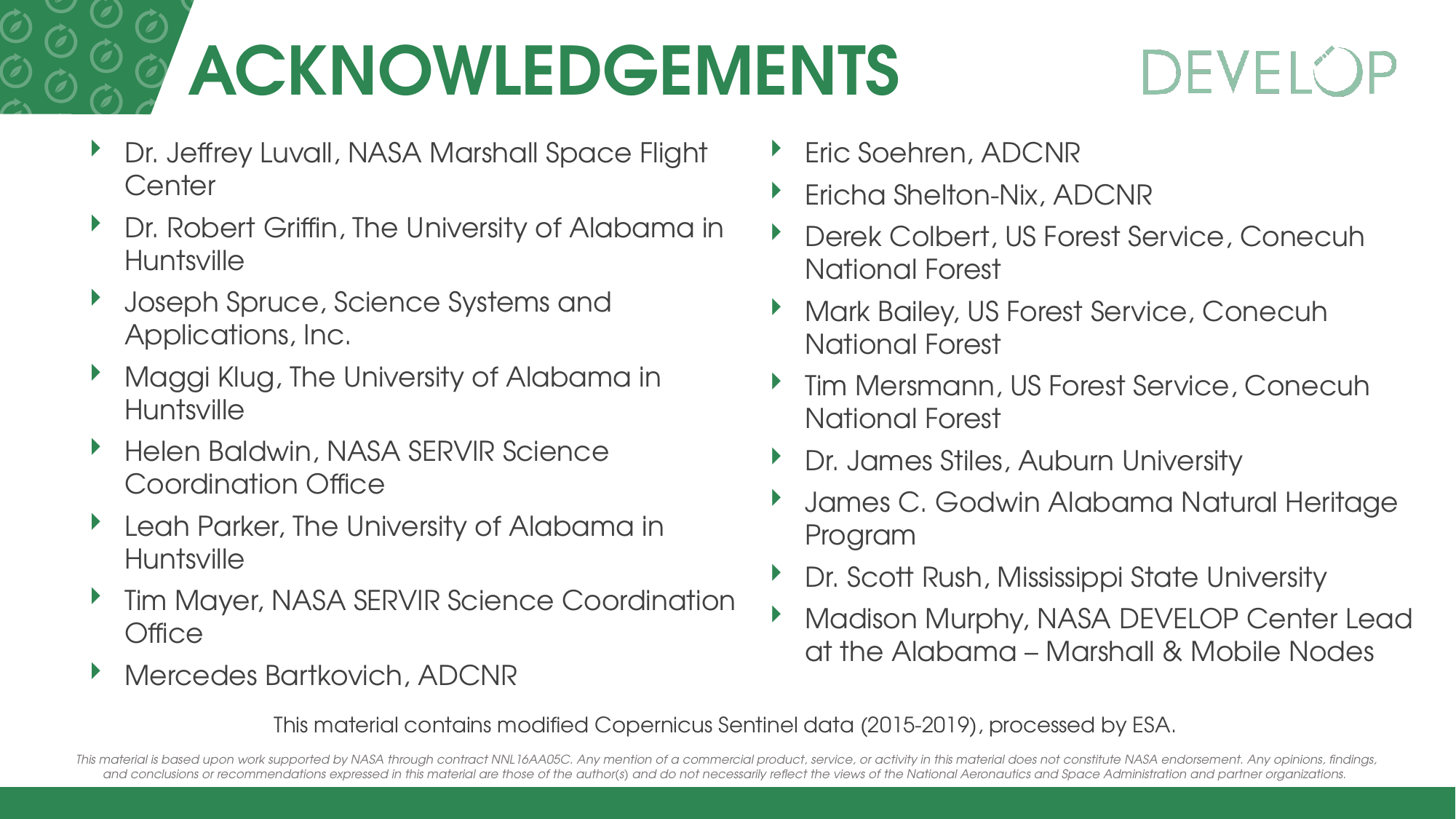

Dr. Jeffrey Luvall, NASA Marshall Space Flight Center
Dr. Robert Griffin, The University of Alabama in Huntsville
Joseph Spruce, Science Systems and Applications, Inc.
Maggi Klug, The University of Alabama in Huntsville
Helen Baldwin, NASA SERVIR Science Coordination Office
Leah Parker, The University of Alabama in Huntsville
Tim Mayer, NASA SERVIR Science Coordination Office
Mercedes Bartkovich, ADCNR

Eric Soehren, ADCNR
Ericha Shelton-Nix, ADCNR
Derek Colbert, US Forest Service, Conecuh National Forest
Mark Bailey, US Forest Service, Conecuh National Forest
Tim Mersmann, US Forest Service, Conecuh National Forest
Dr. James Stiles, Auburn University
James C. Godwin Alabama Natural Heritage Program
Dr. Scott Rush, Mississippi State University
Madison Murphy, NASA DEVELOP Center Lead at the Alabama – Marshall & Mobile Nodes

This material contains modified Copernicus Sentinel data (2015-2019), processed by ESA.